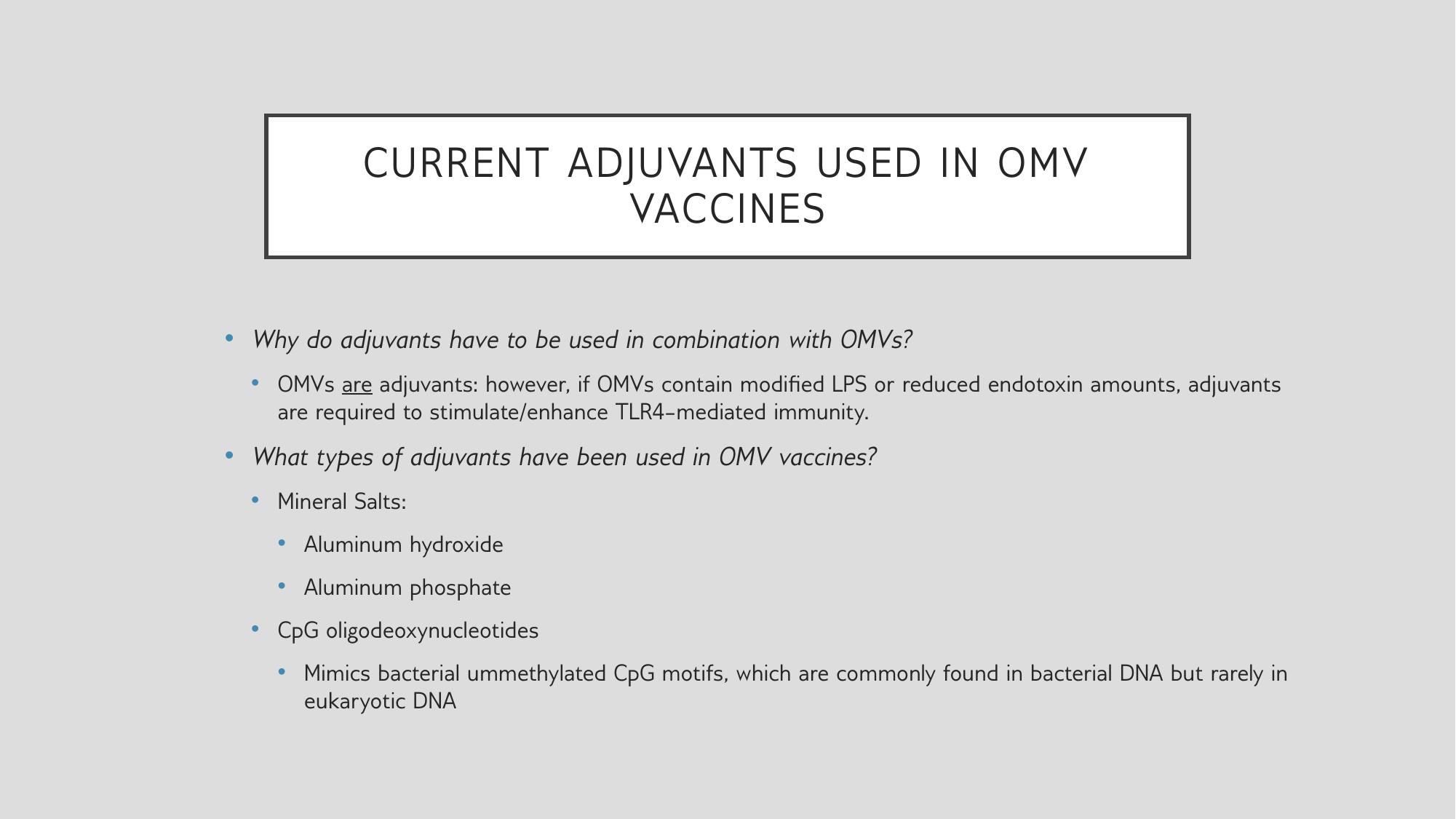

# Current adjuvants used in omv vaccines
Why do adjuvants have to be used in combination with OMVs?
OMVs are adjuvants: however, if OMVs contain modified LPS or reduced endotoxin amounts, adjuvants are required to stimulate/enhance TLR4–mediated immunity.
What types of adjuvants have been used in OMV vaccines?
Mineral Salts:
Aluminum hydroxide
Aluminum phosphate
CpG oligodeoxynucleotides
Mimics bacterial ummethylated CpG motifs, which are commonly found in bacterial DNA but rarely in eukaryotic DNA